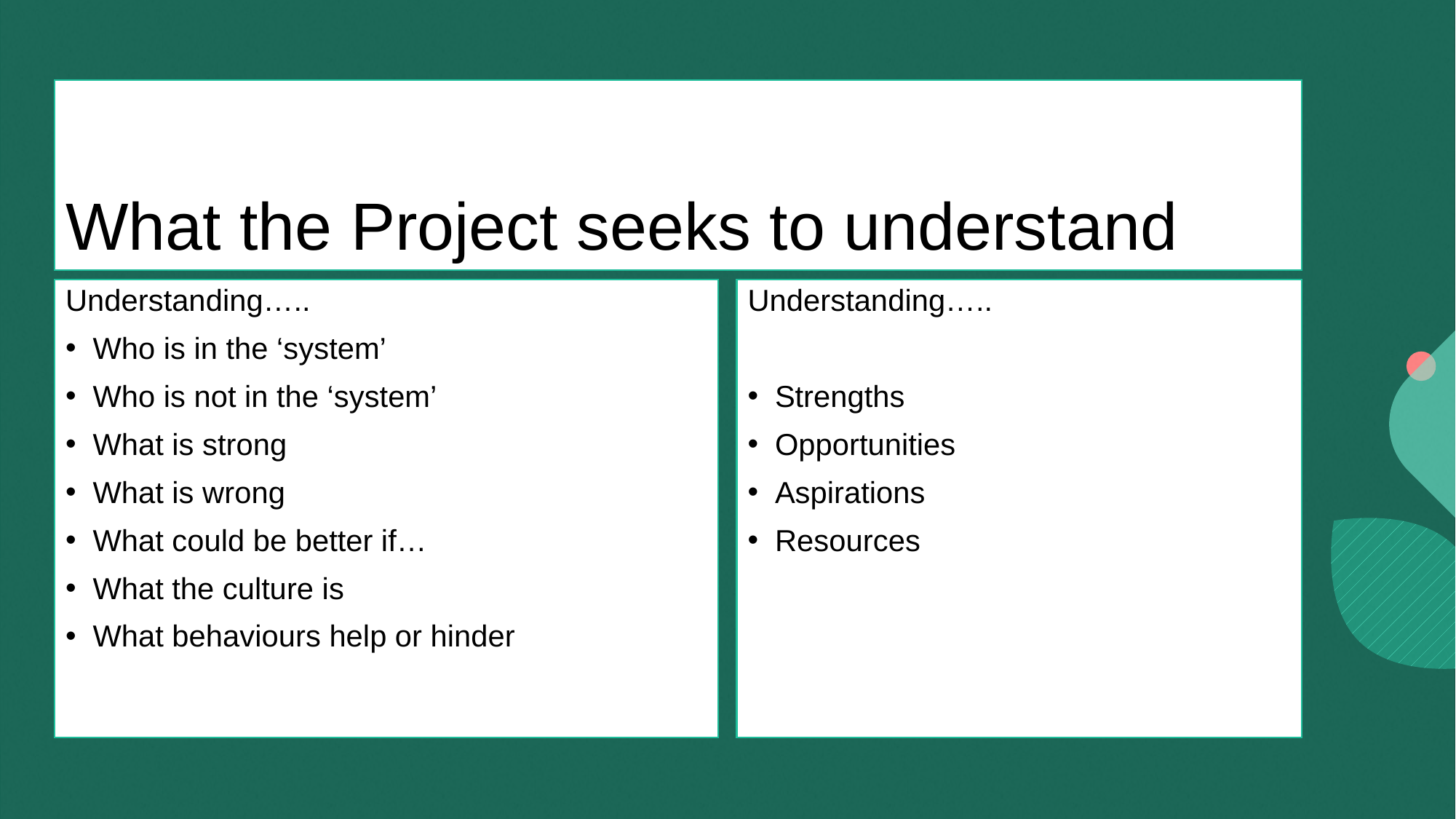

# What the Project seeks to understand
Understanding…..
Who is in the ‘system’
Who is not in the ‘system’
What is strong
What is wrong
What could be better if…
What the culture is
What behaviours help or hinder

Understanding…..

Strengths
Opportunities
Aspirations
Resources